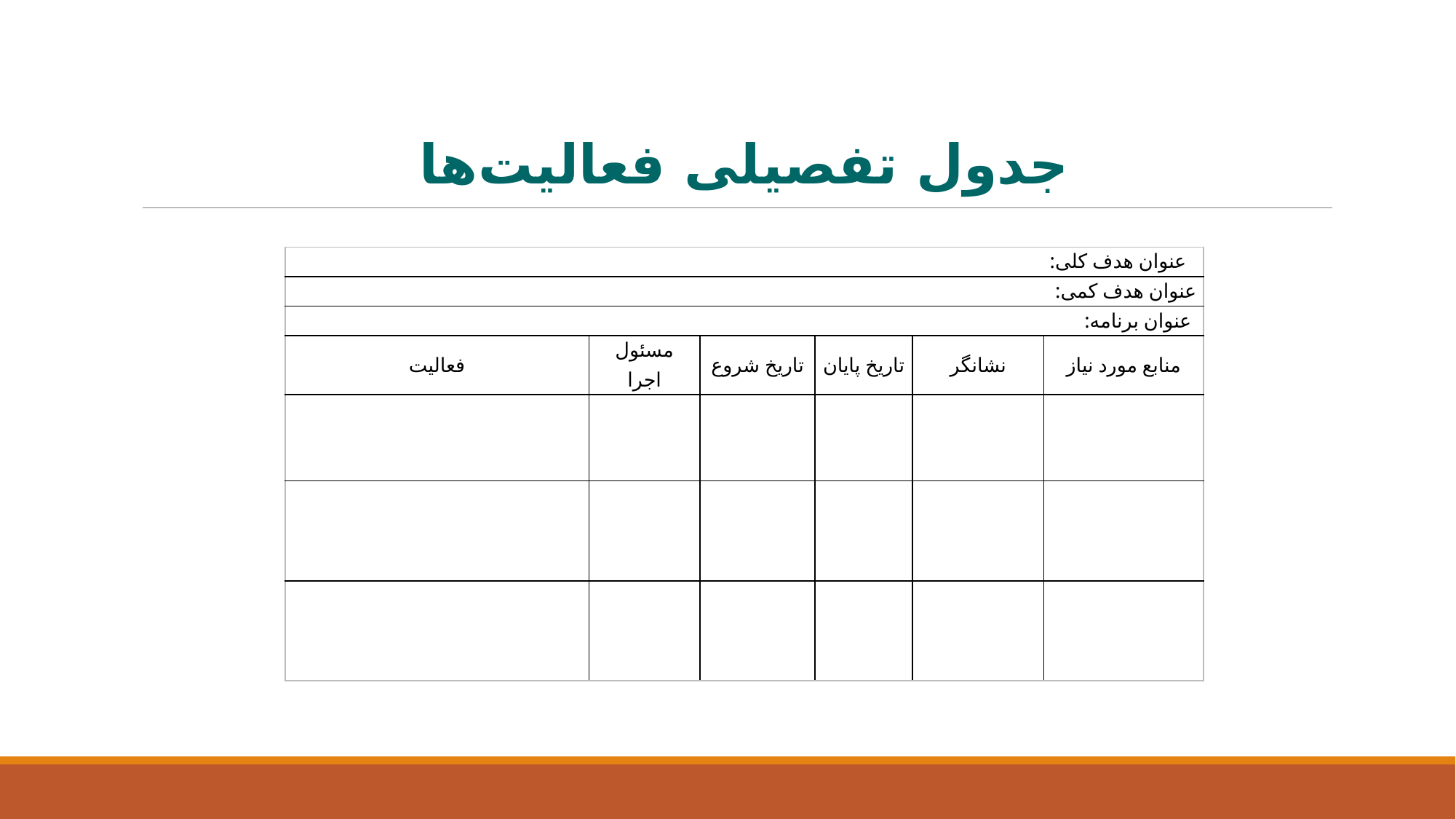

جدول تفصیلی فعالیت‌ها
| عنوان هدف کلی: |  |  |  |  |  |
| --- | --- | --- | --- | --- | --- |
| عنوان هدف کمی: |  |  |  |  |  |
| عنوان برنامه: |  |  |  |  |  |
| فعالیت | مسئول اجرا | تاریخ شروع | تاریخ پایان | نشانگر | منابع مورد نیاز |
|  |  |  |  |  |  |
|  |  |  |  |  |  |
|  |  |  |  |  |  |